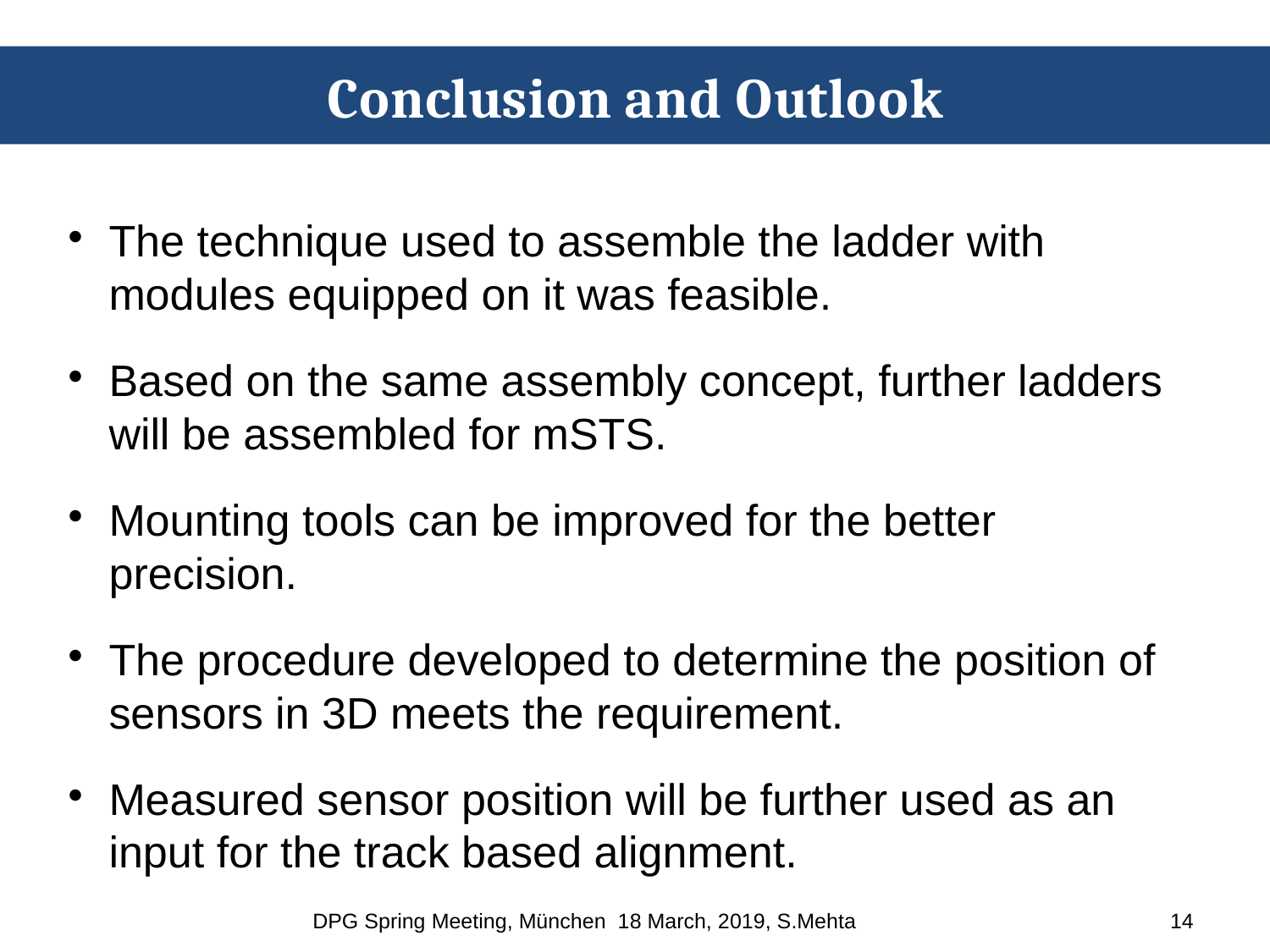

Conclusion and Outlook
The technique used to assemble the ladder with modules equipped on it was feasible.

Based on the same assembly concept, further ladders will be assembled for mSTS.

Mounting tools can be improved for the better precision.

The procedure developed to determine the position of sensors in 3D meets the requirement.

Measured sensor position will be further used as an input for the track based alignment.
DPG Spring Meeting, München  18 March, 2019, S.Mehta
14